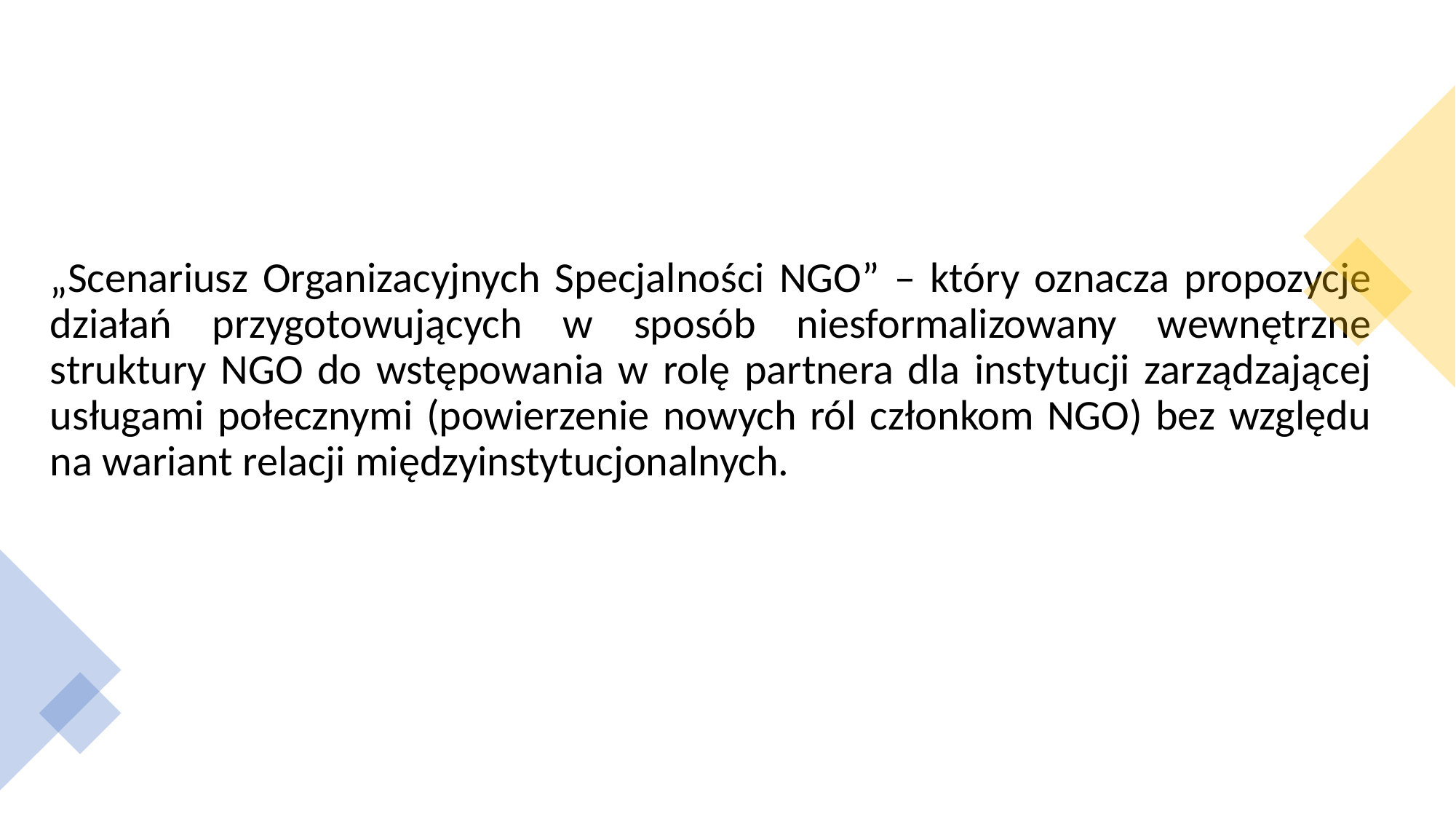

#

„Scenariusz Organizacyjnych Specjalności NGO” – który oznacza propozycje działań przygotowujących w sposób niesformalizowany wewnętrzne struktury NGO do wstępowania w rolę partnera dla instytucji zarządzającej usługami połecznymi (powierzenie nowych ról członkom NGO) bez względu na wariant relacji międzyinstytucjonalnych.